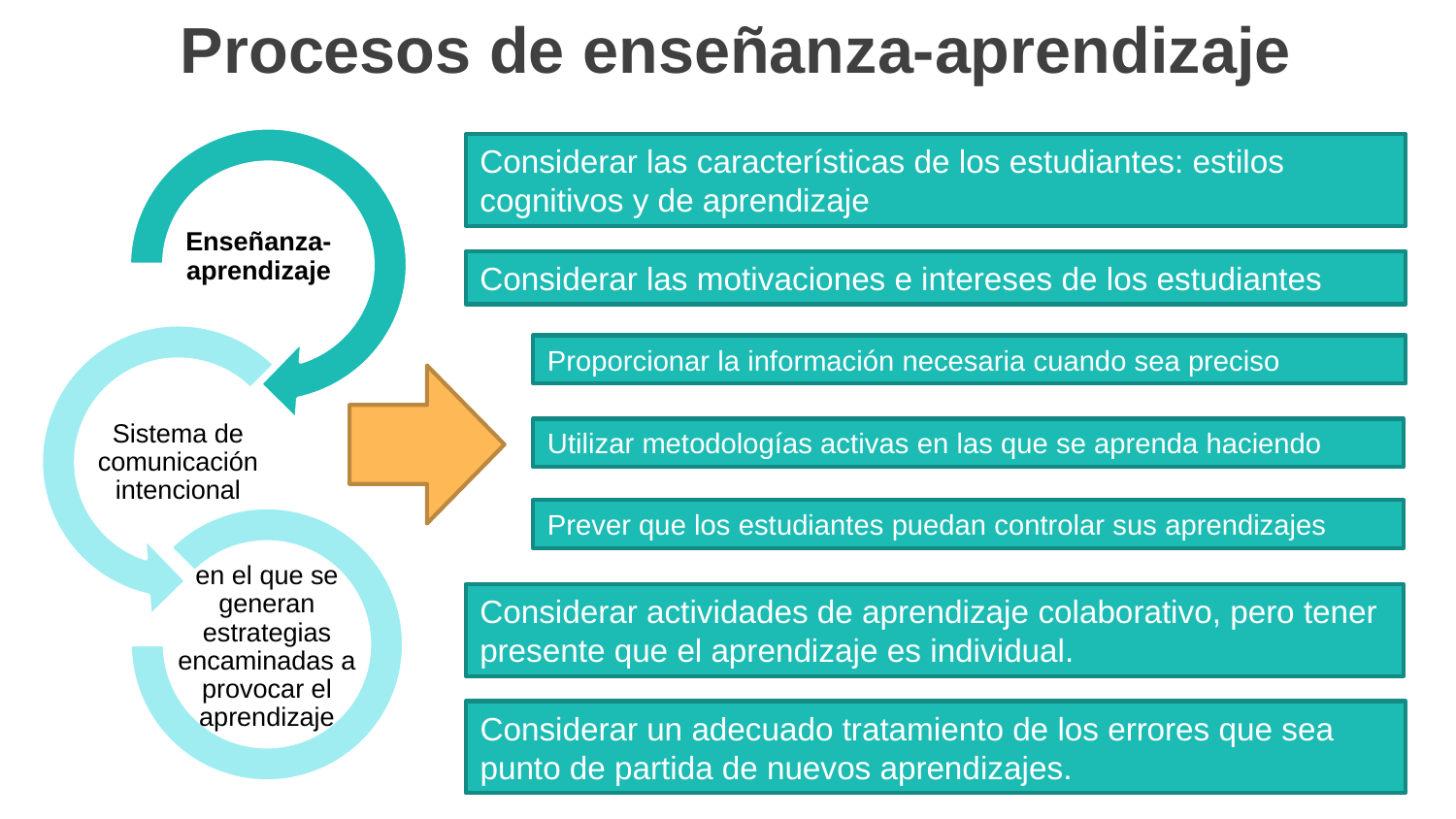

Procesos de enseñanza-aprendizaje
Enseñanza- aprendizaje
Sistema de comunicación intencional
en el que se generan estrategias encaminadas a provocar el aprendizaje
Considerar las características de los estudiantes: estilos cognitivos y de aprendizaje
Considerar las motivaciones e intereses de los estudiantes
Proporcionar la información necesaria cuando sea preciso

Utilizar metodologías activas en las que se aprenda haciendo
Prever que los estudiantes puedan controlar sus aprendizajes
Considerar actividades de aprendizaje colaborativo, pero tener presente que el aprendizaje es individual.
Considerar un adecuado tratamiento de los errores que sea punto de partida de nuevos aprendizajes.